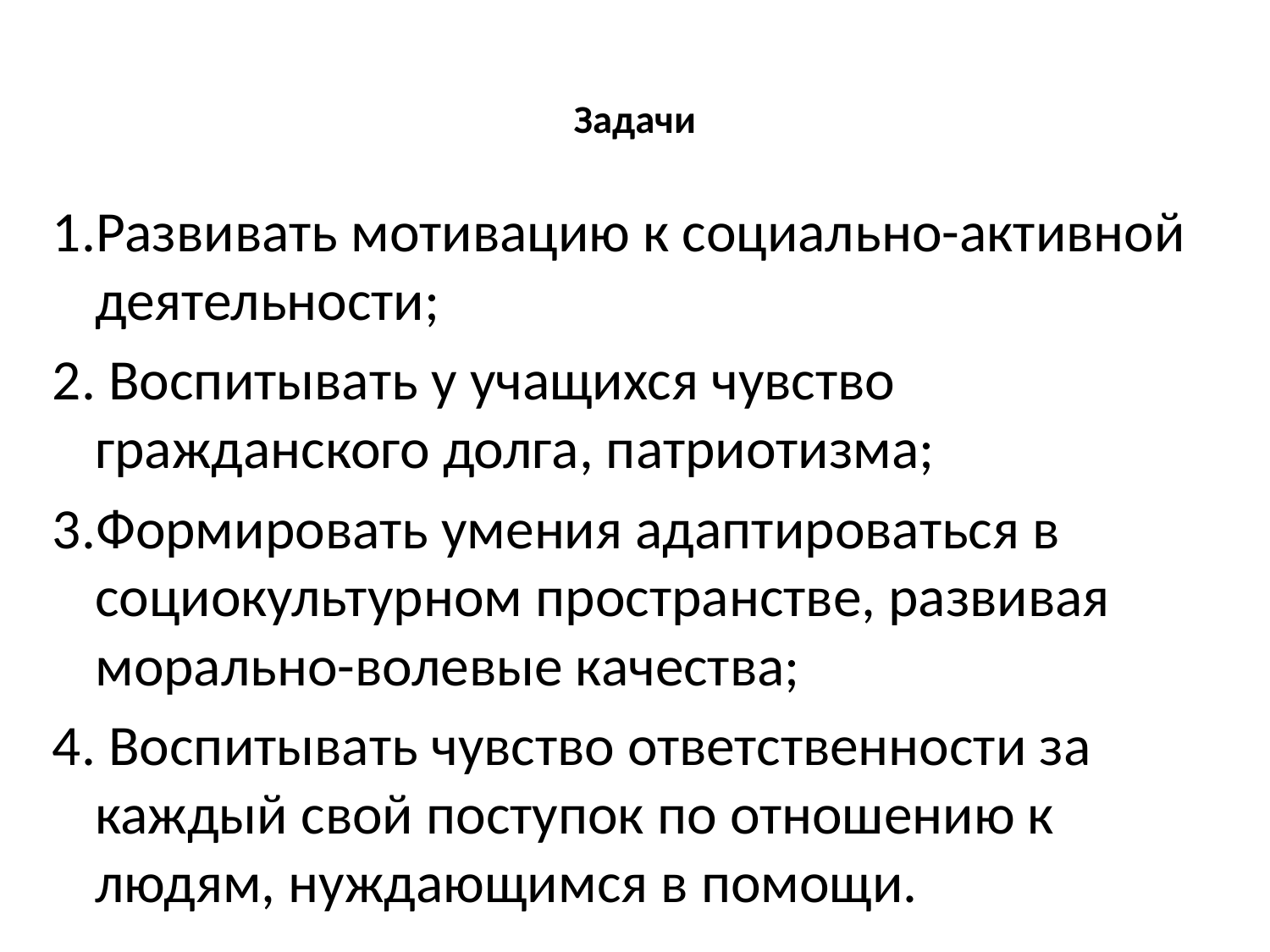

# Задачи
1.Развивать мотивацию к социально-активной деятельности;
2. Воспитывать у учащихся чувство гражданского долга, патриотизма;
3.Формировать умения адаптироваться в социокультурном пространстве, развивая морально-волевые качества;
4. Воспитывать чувство ответственности за каждый свой поступок по отношению к людям, нуждающимся в помощи.